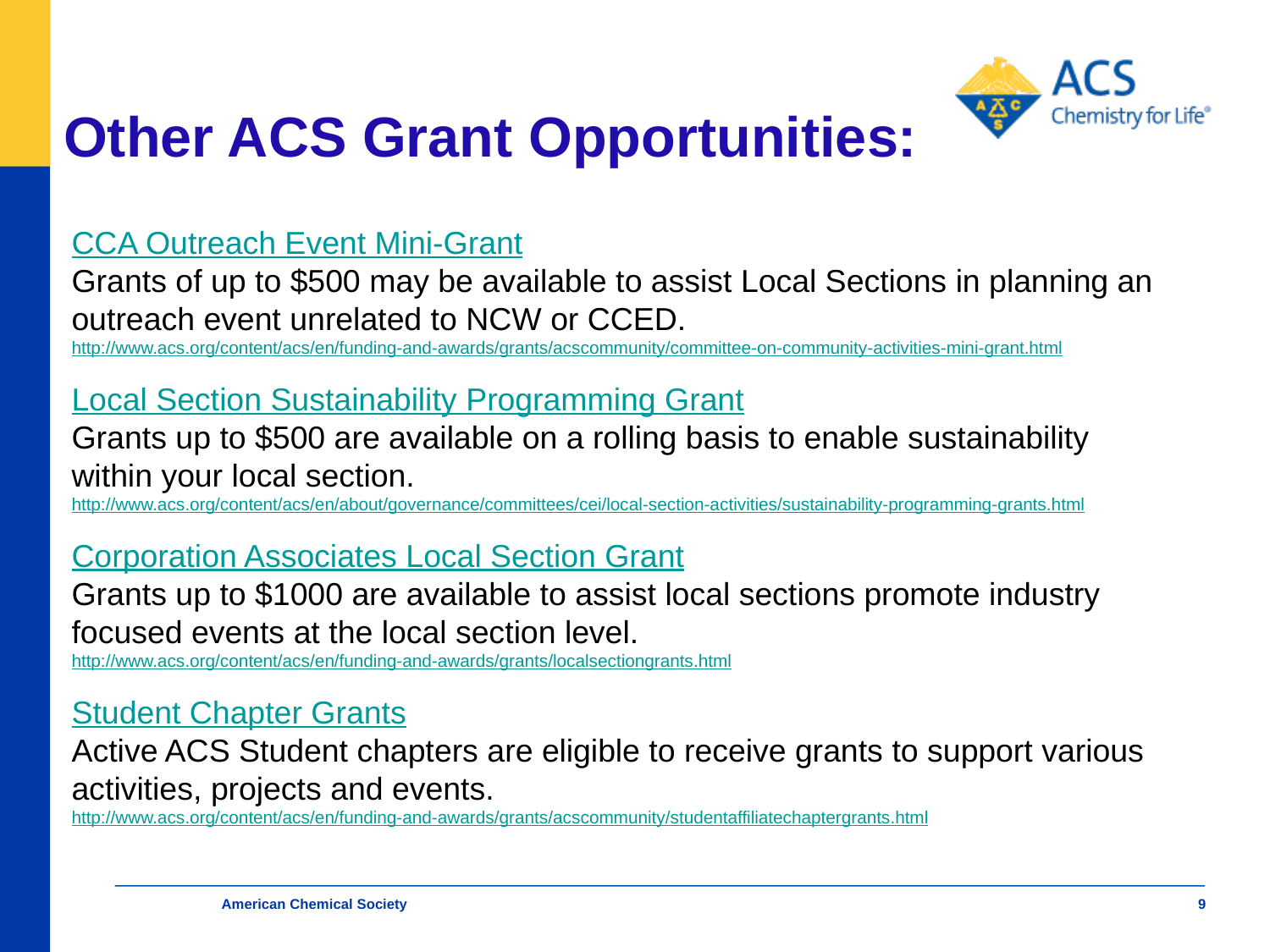

# Other ACS Grant Opportunities:
CCA Outreach Event Mini-Grant
Grants of up to $500 may be available to assist Local Sections in planning an
outreach event unrelated to NCW or CCED.
http://www.acs.org/content/acs/en/funding-and-awards/grants/acscommunity/committee-on-community-activities-mini-grant.html

Local Section Sustainability Programming Grant
Grants up to $500 are available on a rolling basis to enable sustainability
within your local section.
http://www.acs.org/content/acs/en/about/governance/committees/cei/local-section-activities/sustainability-programming-grants.html

Corporation Associates Local Section Grant
Grants up to $1000 are available to assist local sections promote industry
focused events at the local section level.
http://www.acs.org/content/acs/en/funding-and-awards/grants/localsectiongrants.html

Student Chapter Grants
Active ACS Student chapters are eligible to receive grants to support various
activities, projects and events.
http://www.acs.org/content/acs/en/funding-and-awards/grants/acscommunity/studentaffiliatechaptergrants.html

American Chemical Society
9